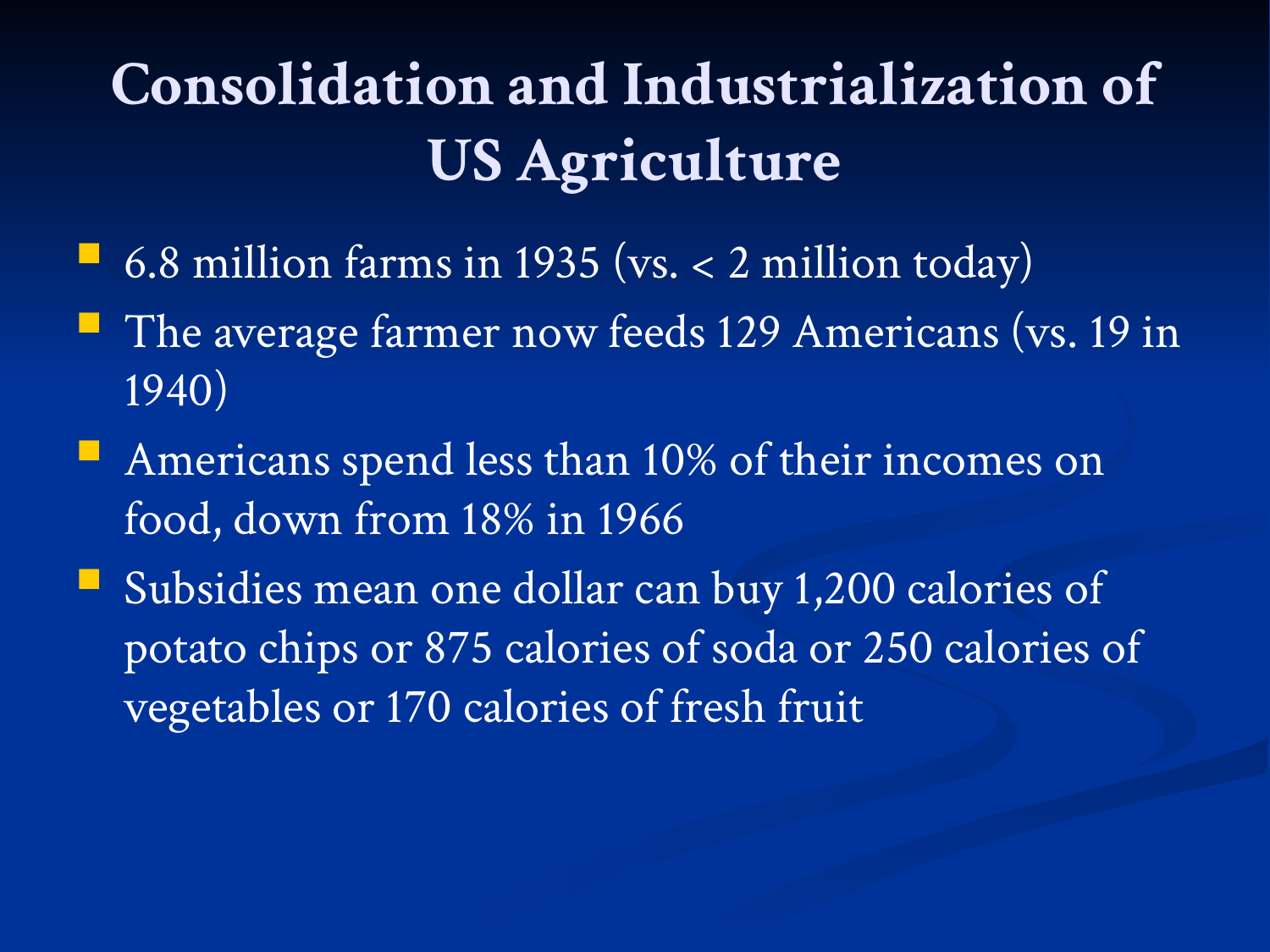

# Consolidation and Industrialization of US Agriculture
6.8 million farms in 1935 (vs. < 2 million today)
The average farmer now feeds 129 Americans (vs. 19 in 1940)
Americans spend less than 10% of their incomes on food, down from 18% in 1966
Subsidies mean one dollar can buy 1,200 calories of potato chips or 875 calories of soda or 250 calories of vegetables or 170 calories of fresh fruit